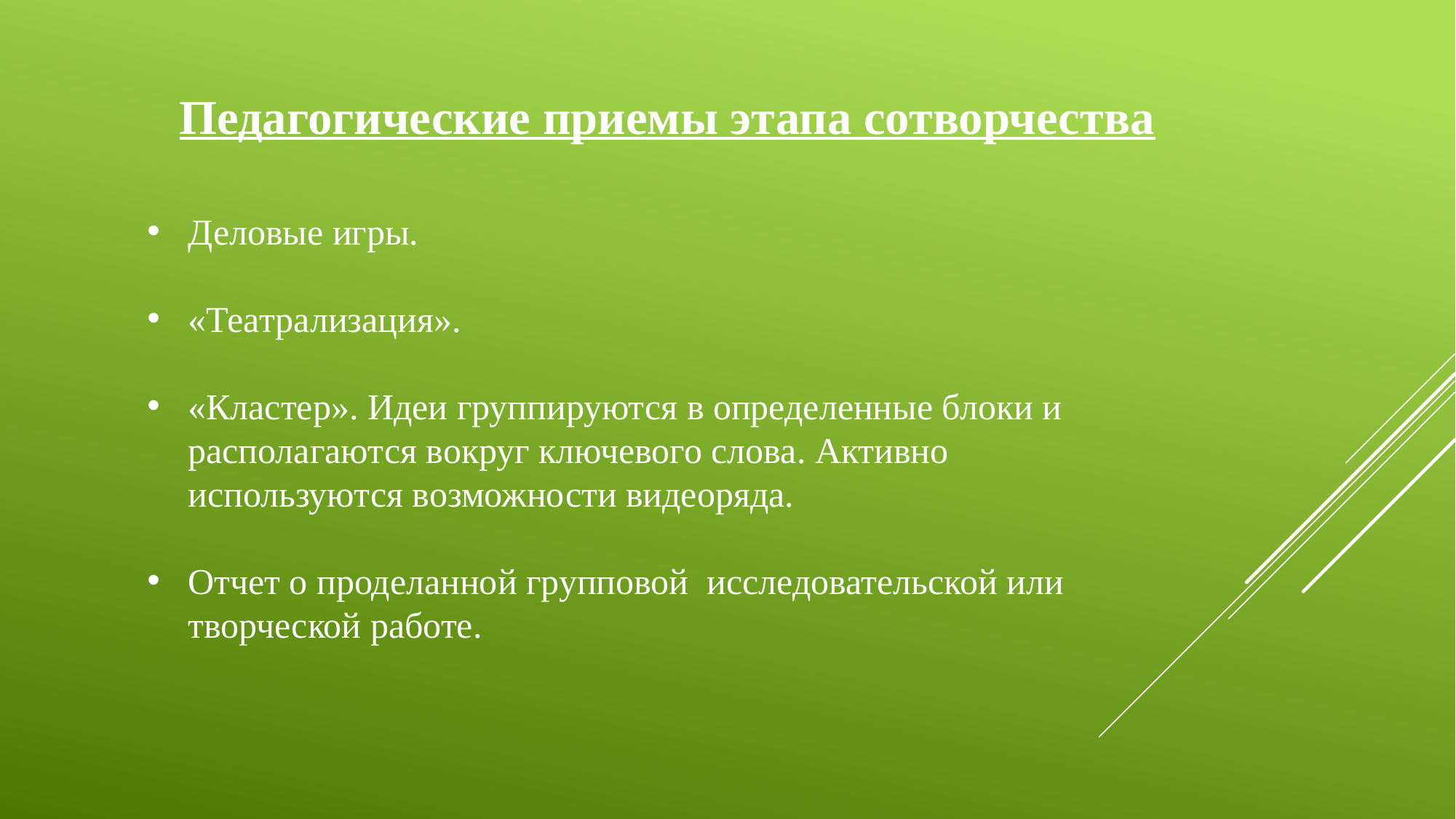

Педагогические приемы этапа сотворчества
Деловые игры.

«Театрализация».

«Кластер». Идеи группируются в определенные блоки и располагаются вокруг ключевого слова. Активно используются возможности видеоряда.

Отчет о проделанной групповой  исследовательской или творческой работе.